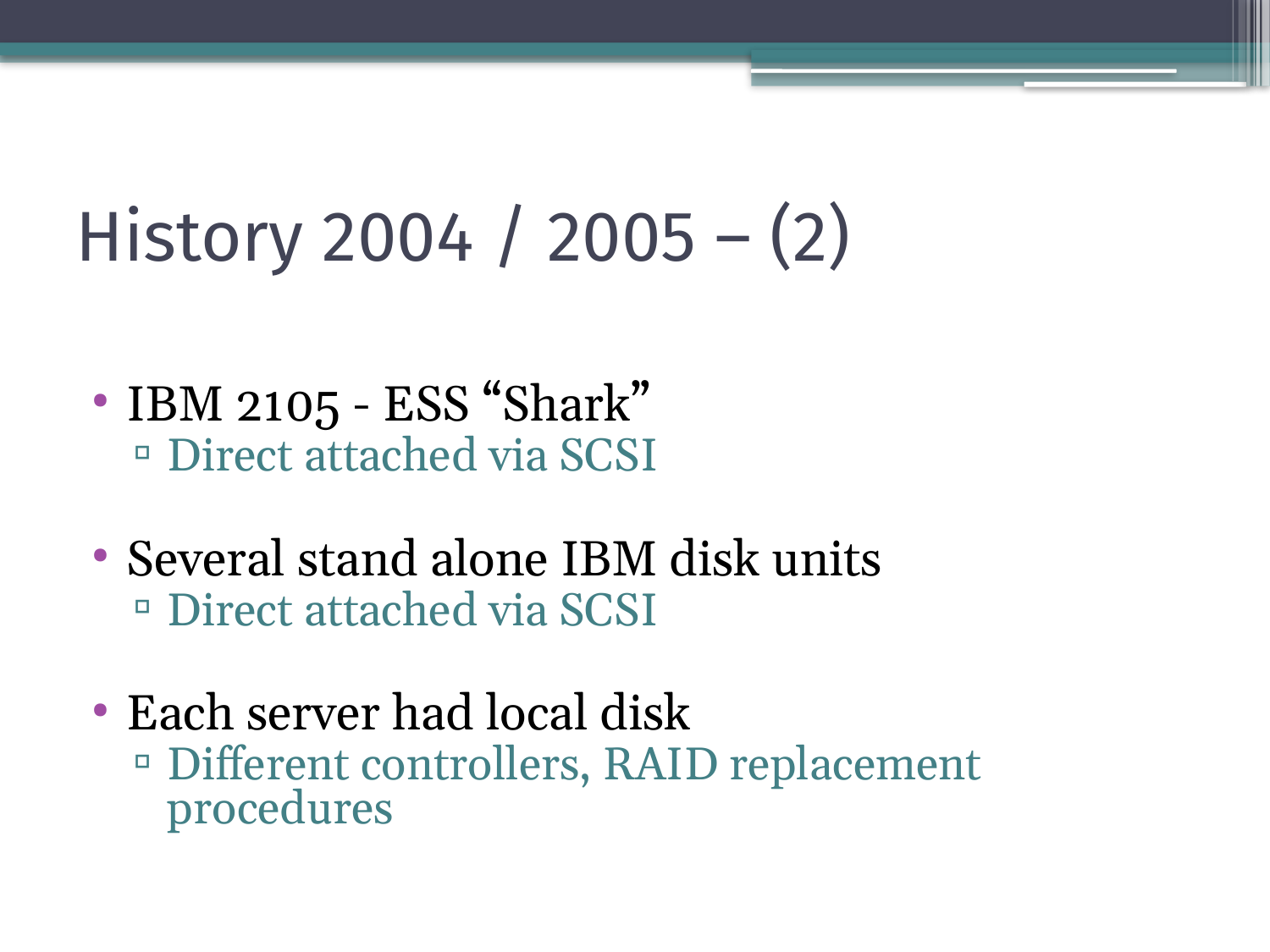

# History 2004 / 2005 – (2)

IBM 2105 - ESS “Shark”
Direct attached via SCSI

Several stand alone IBM disk units
Direct attached via SCSI

Each server had local disk
Different controllers, RAID replacement procedures